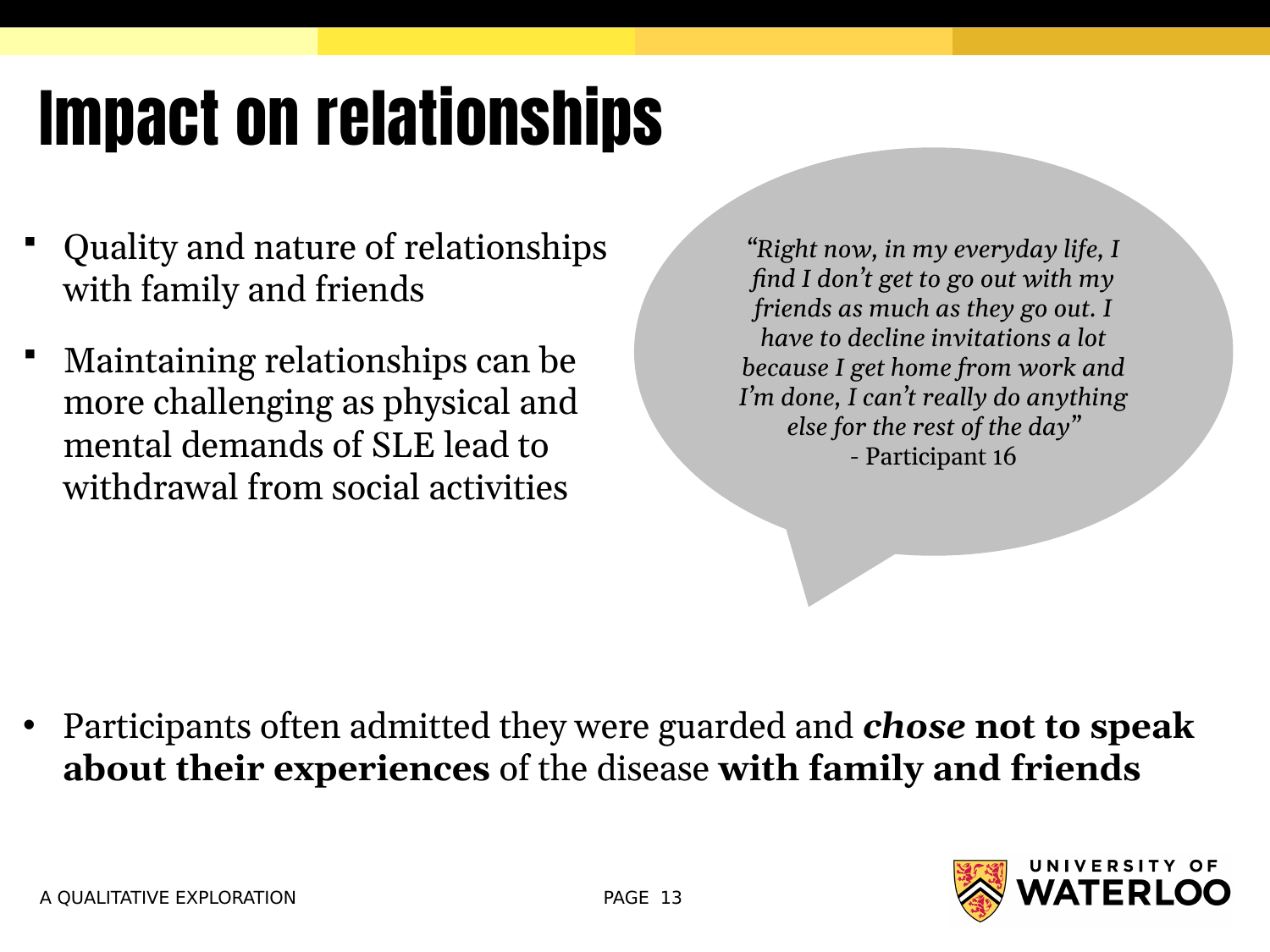

# Impact on relationships
“Right now, in my everyday life, I find I don’t get to go out with my friends as much as they go out. I have to decline invitations a lot because I get home from work and I’m done, I can’t really do anything else for the rest of the day”
- Participant 16
Quality and nature of relationships with family and friends
Maintaining relationships can be more challenging as physical and mental demands of SLE lead to withdrawal from social activities

Participants often admitted they were guarded and chose not to speak about their experiences of the disease with family and friends

A QUALITATIVE EXPLORATION
PAGE  13